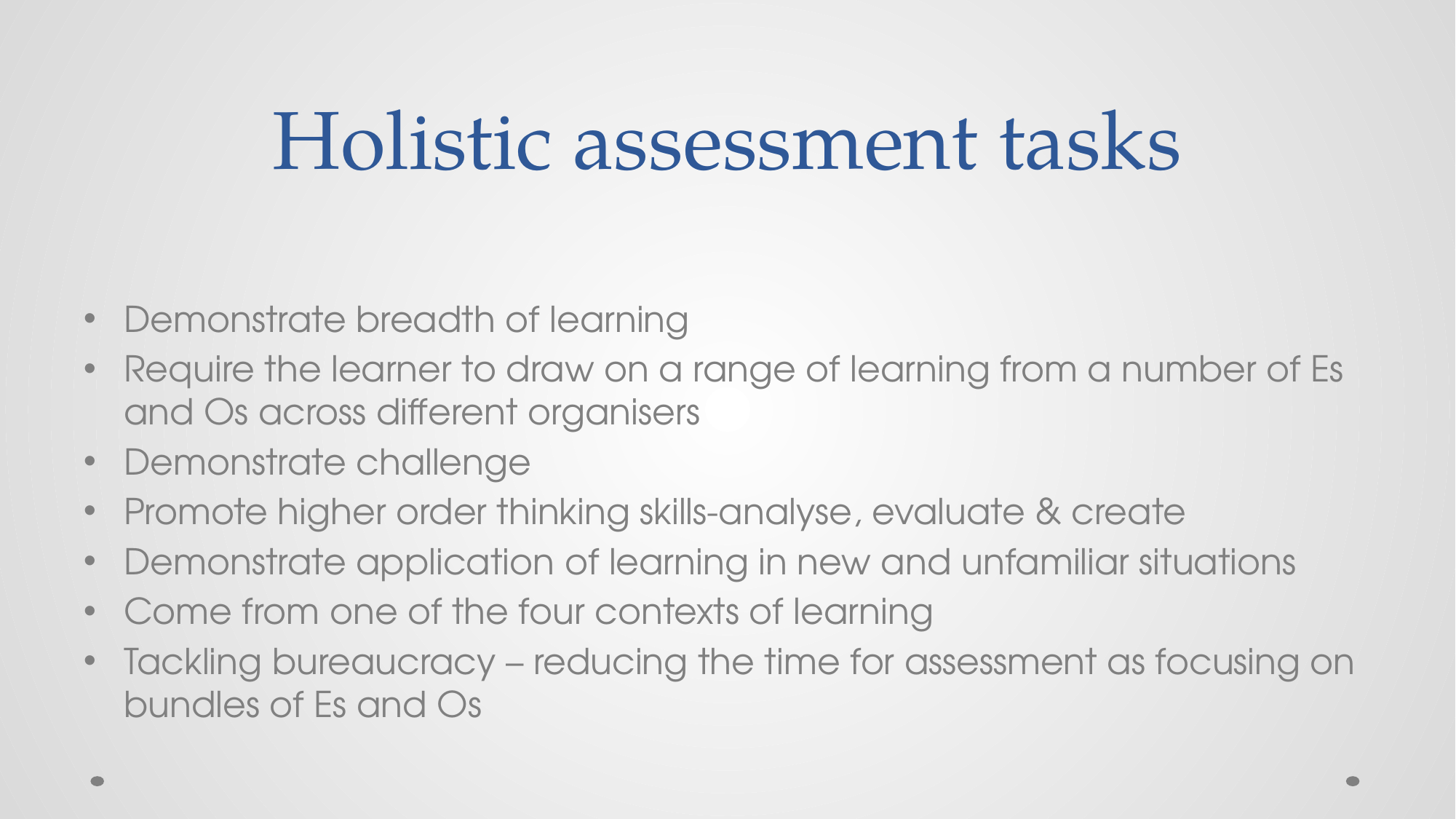

# Holistic assessment tasks

Demonstrate breadth of learning
Require the learner to draw on a range of learning from a number of Es and Os across different organisers
Demonstrate challenge
Promote higher order thinking skills-analyse, evaluate & create
Demonstrate application of learning in new and unfamiliar situations
Come from one of the four contexts of learning
Tackling bureaucracy – reducing the time for assessment as focusing on bundles of Es and Os